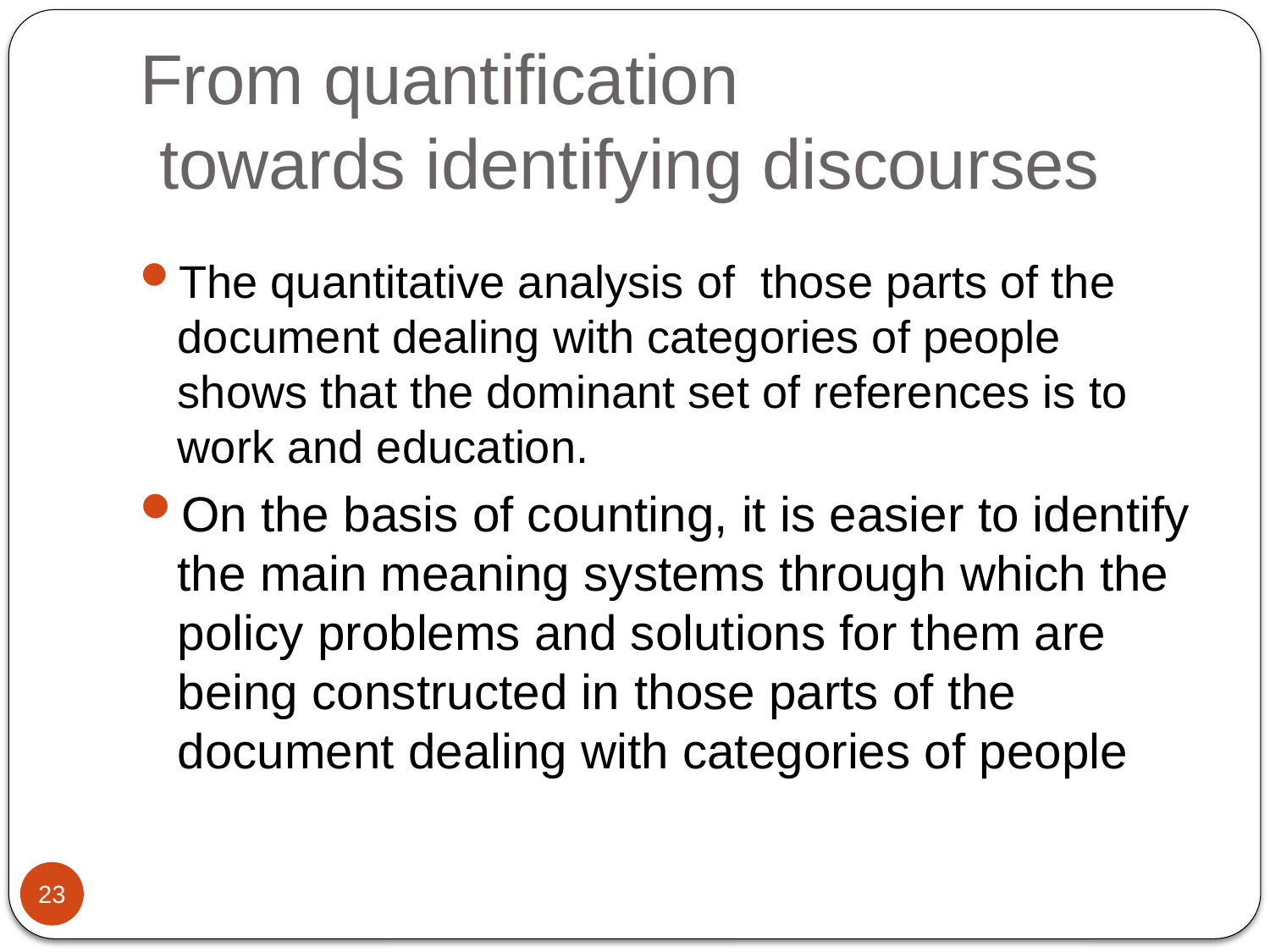

# From quantification towards identifying discourses
The quantitative analysis of  those parts of the document dealing with categories of people shows that the dominant set of references is to work and education.
On the basis of counting, it is easier to identify the main meaning systems through which the policy problems and solutions for them are being constructed in those parts of the document dealing with categories of people
23